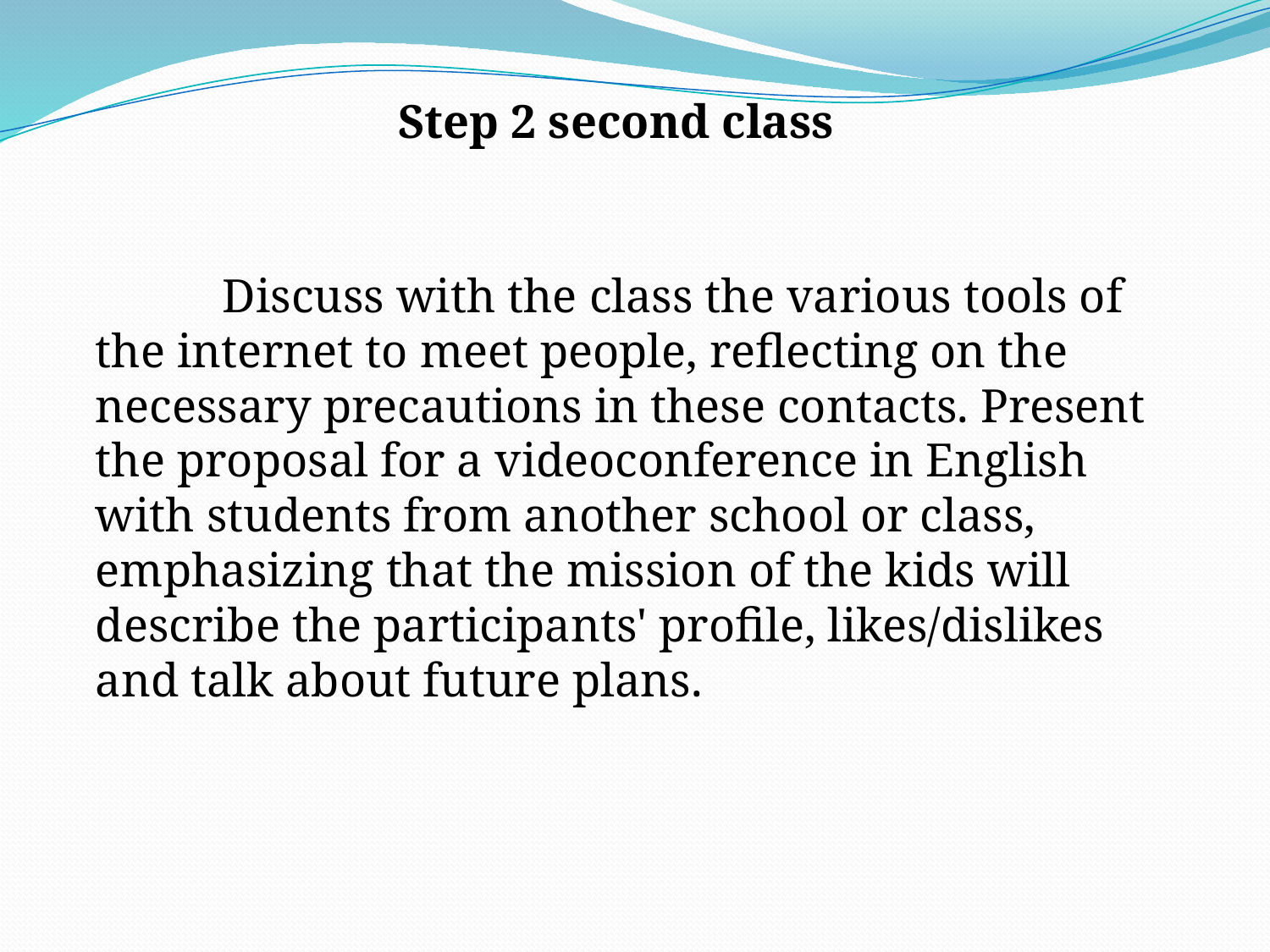

Step 2 second class
	Discuss with the class the various tools of the internet to meet people, reflecting on the necessary precautions in these contacts. Present the proposal for a videoconference in English with students from another school or class, emphasizing that the mission of the kids will describe the participants' profile, likes/dislikes and talk about future plans.